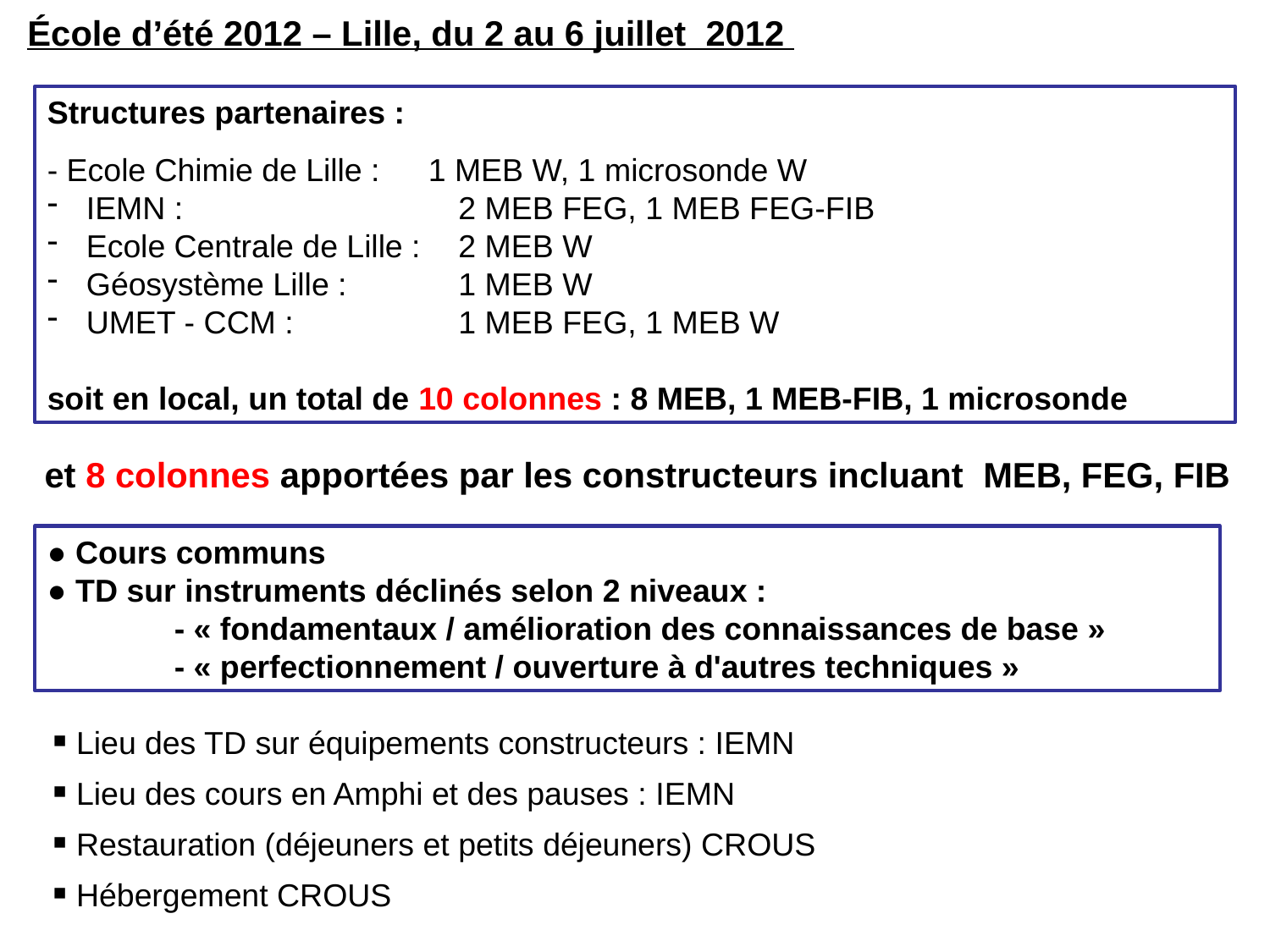

École d’été 2012 – Lille, du 2 au 6 juillet  2012
Structures partenaires :
- Ecole Chimie de Lille : 	1 MEB W, 1 microsonde W
 IEMN : 			2 MEB FEG, 1 MEB FEG-FIB
 Ecole Centrale de Lille : 	2 MEB W
 Géosystème Lille : 	1 MEB W
 UMET - CCM :		1 MEB FEG, 1 MEB W

soit en local, un total de 10 colonnes : 8 MEB, 1 MEB-FIB, 1 microsonde
 et 8 colonnes apportées par les constructeurs incluant  MEB, FEG, FIB
● Cours communs
● TD sur instruments déclinés selon 2 niveaux :
	- « fondamentaux / amélioration des connaissances de base »
	- « perfectionnement / ouverture à d'autres techniques »
▪ Lieu des TD sur équipements constructeurs : IEMN
▪ Lieu des cours en Amphi et des pauses : IEMN
▪ Restauration (déjeuners et petits déjeuners) CROUS
▪ Hébergement CROUS